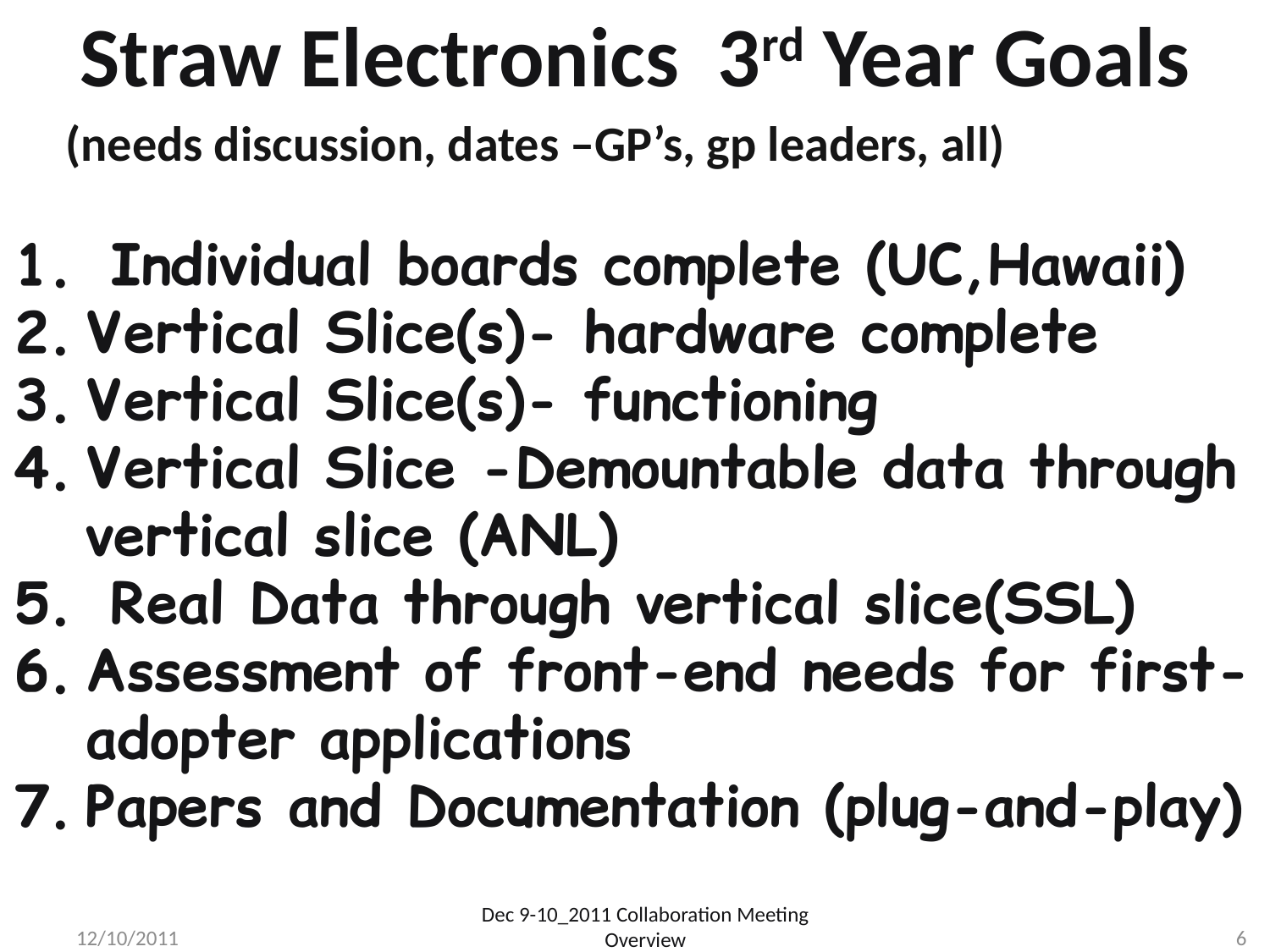

# Straw Electronics  3rd Year Goals
(needs discussion, dates –GP’s, gp leaders, all)
 Individual boards complete (UC,Hawaii)
Vertical Slice(s)- hardware complete
Vertical Slice(s)- functioning
Vertical Slice -Demountable data through vertical slice (ANL)
 Real Data through vertical slice(SSL)
Assessment of front-end needs for first-adopter applications
Papers and Documentation (plug-and-play)

Dec 9-10_2011 Collaboration Meeting Overview
12/10/2011
6